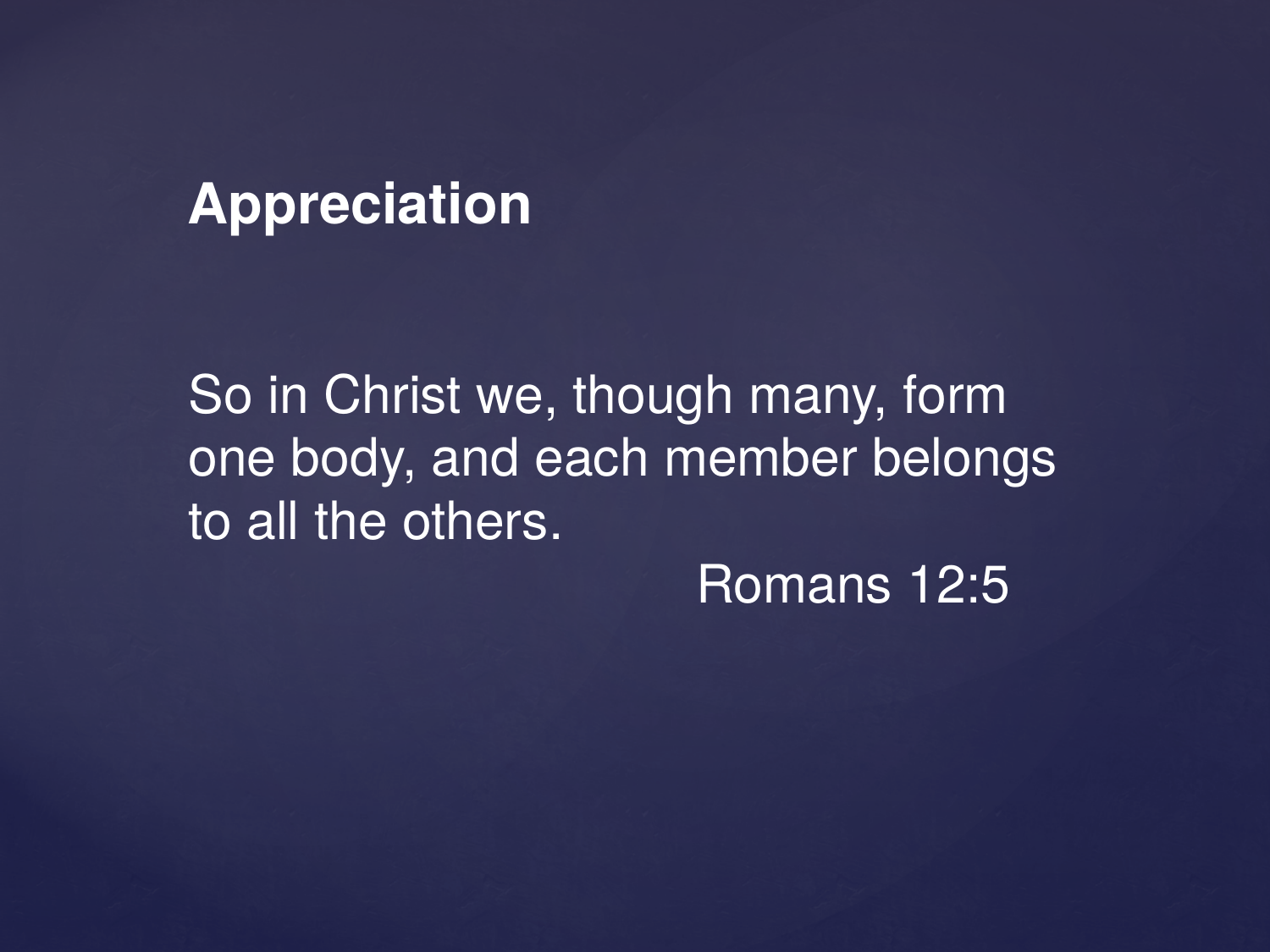

Appreciation
So in Christ we, though many, form one body, and each member belongs to all the others. 							Romans 12:5